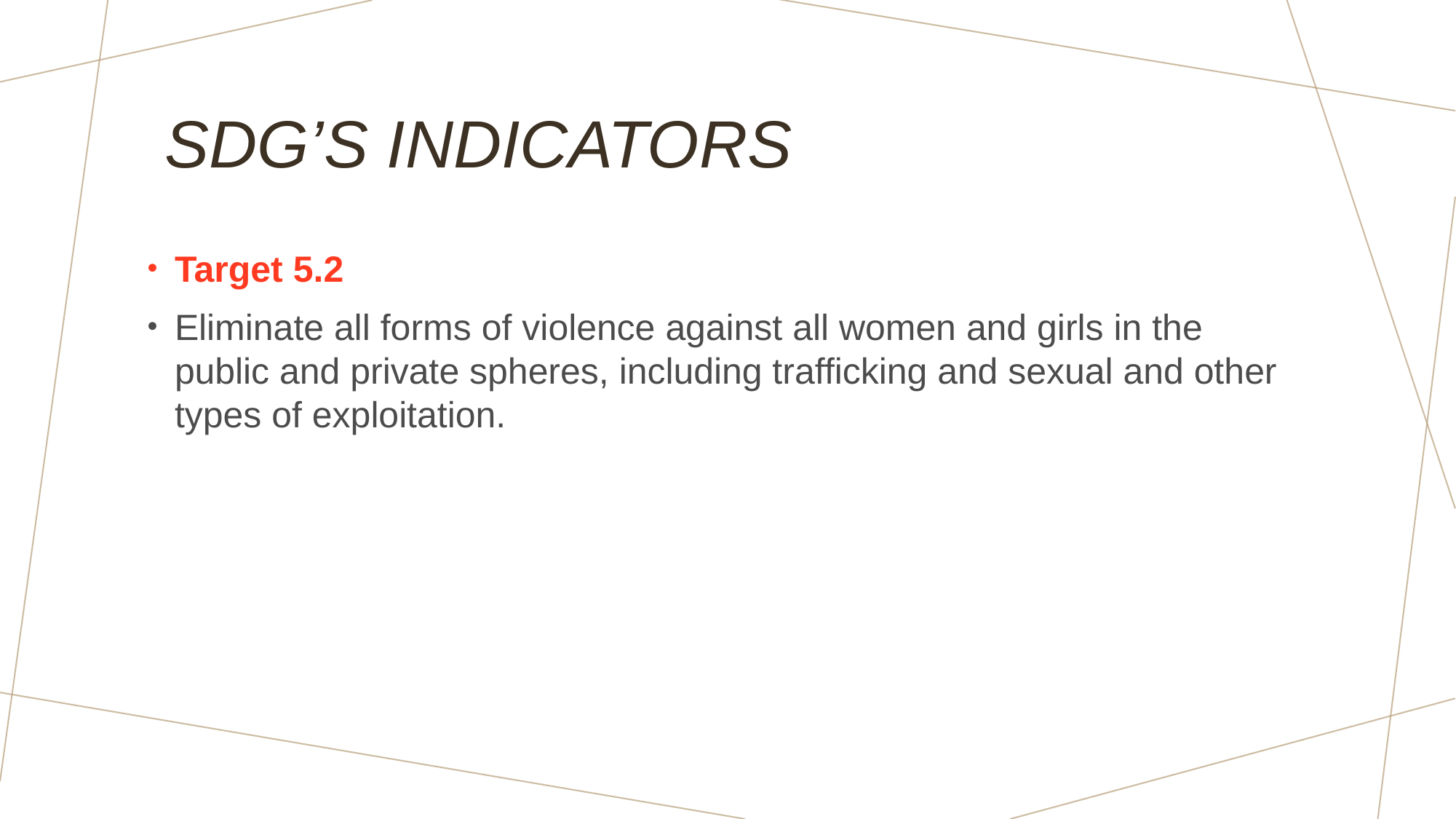

# SDG’S indicators
Target 5.2
Eliminate all forms of violence against all women and girls in the public and private spheres, including trafficking and sexual and other types of exploitation.